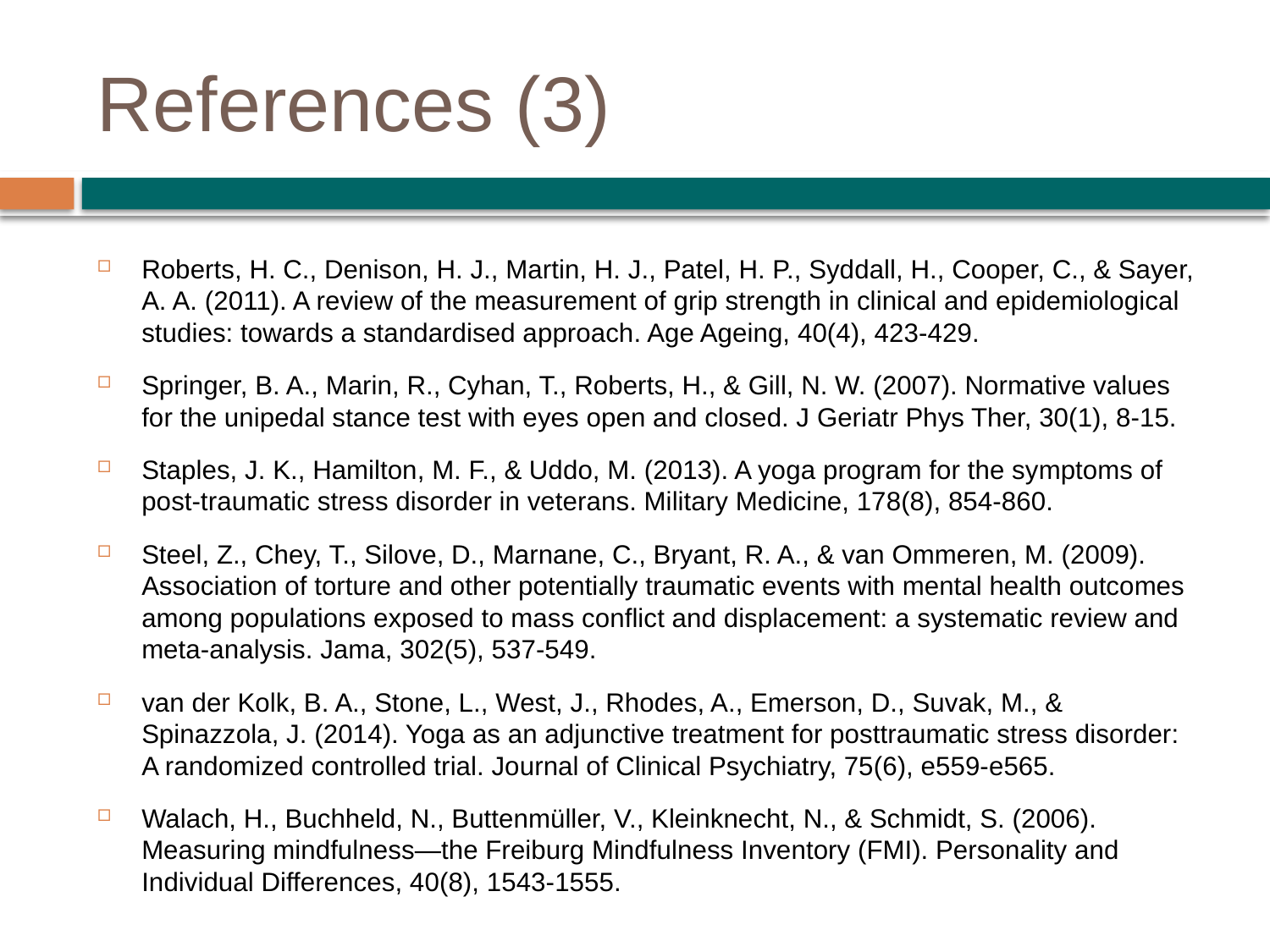

# References (3)
Roberts, H. C., Denison, H. J., Martin, H. J., Patel, H. P., Syddall, H., Cooper, C., & Sayer, A. A. (2011). A review of the measurement of grip strength in clinical and epidemiological studies: towards a standardised approach. Age Ageing, 40(4), 423-429.
Springer, B. A., Marin, R., Cyhan, T., Roberts, H., & Gill, N. W. (2007). Normative values for the unipedal stance test with eyes open and closed. J Geriatr Phys Ther, 30(1), 8-15.
Staples, J. K., Hamilton, M. F., & Uddo, M. (2013). A yoga program for the symptoms of post-traumatic stress disorder in veterans. Military Medicine, 178(8), 854-860.
Steel, Z., Chey, T., Silove, D., Marnane, C., Bryant, R. A., & van Ommeren, M. (2009). Association of torture and other potentially traumatic events with mental health outcomes among populations exposed to mass conflict and displacement: a systematic review and meta-analysis. Jama, 302(5), 537-549.
van der Kolk, B. A., Stone, L., West, J., Rhodes, A., Emerson, D., Suvak, M., & Spinazzola, J. (2014). Yoga as an adjunctive treatment for posttraumatic stress disorder: A randomized controlled trial. Journal of Clinical Psychiatry, 75(6), e559-e565.
Walach, H., Buchheld, N., Buttenmüller, V., Kleinknecht, N., & Schmidt, S. (2006). Measuring mindfulness—the Freiburg Mindfulness Inventory (FMI). Personality and Individual Differences, 40(8), 1543-1555.